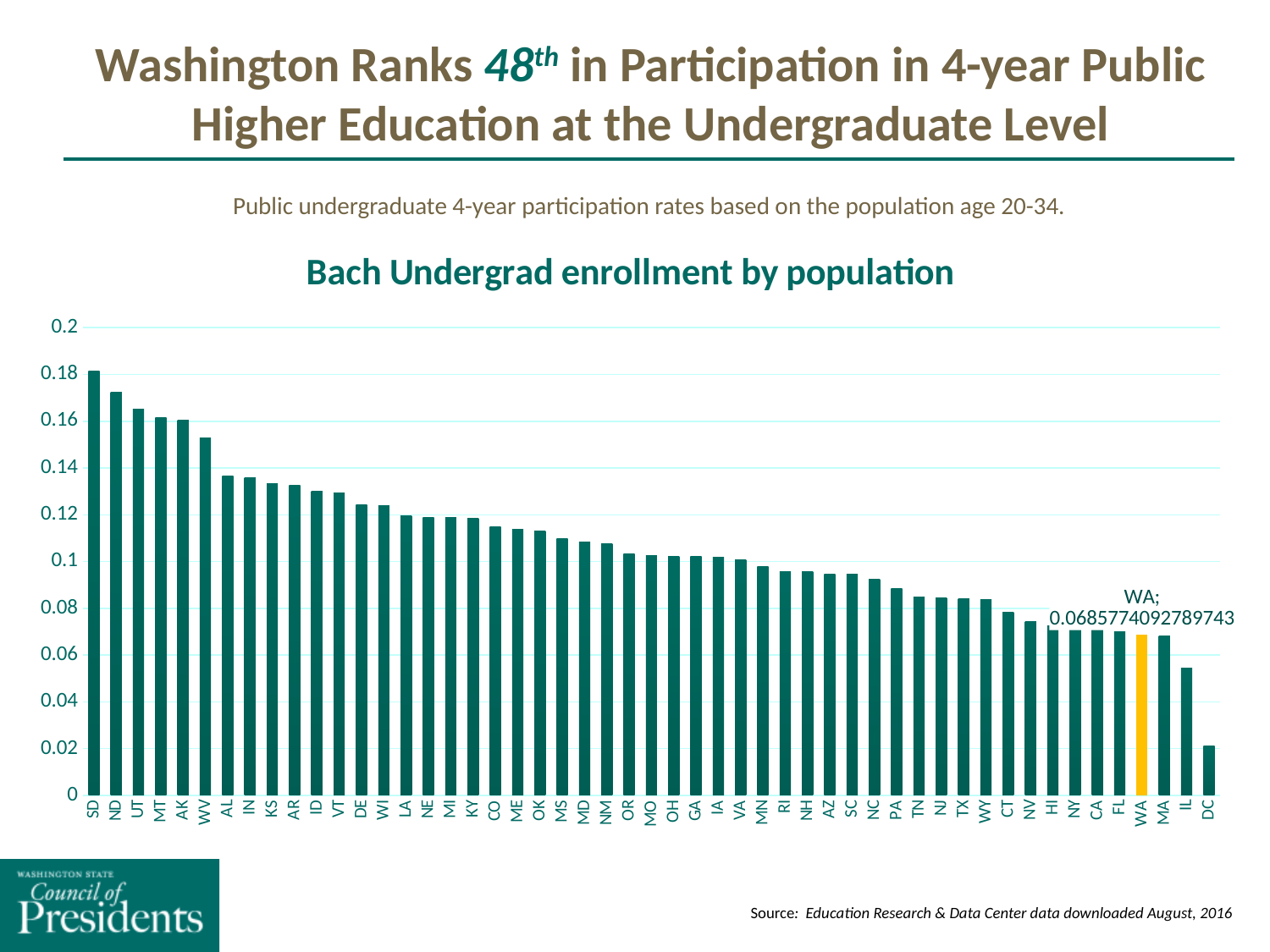

# Washington Ranks 48th in Participation in 4-year Public Higher Education at the Undergraduate Level
Public undergraduate 4-year participation rates based on the population age 20-34.

### Chart:

| Category | Bach Undergrad enrollment by population |
|---|---|
| SD | 0.18130788661240527 |
| ND | 0.17228309284551094 |
| UT | 0.16524136588382488 |
| MT | 0.1617090053400276 |
| AK | 0.16029901872886124 |
| WV | 0.15277947119716656 |
| AL | 0.13655498834895805 |
| IN | 0.13596212223711426 |
| KS | 0.13324448776896516 |
| AR | 0.13274660366213822 |
| ID | 0.1300645005362457 |
| VT | 0.12929101980728053 |
| DE | 0.12429405958218036 |
| WI | 0.1239046458284977 |
| LA | 0.11959259192367971 |
| NE | 0.11877828928555788 |
| MI | 0.11877818398896432 |
| KY | 0.11859510310167562 |
| CO | 0.11498054072386026 |
| ME | 0.11367425037818565 |
| OK | 0.11288793453716267 |
| MS | 0.10963120413064763 |
| MD | 0.10827389915771707 |
| NM | 0.10745602980395545 |
| OR | 0.10329627481003148 |
| MO | 0.1026399546671152 |
| OH | 0.1020515657033025 |
| GA | 0.10202207845909389 |
| IA | 0.10178491930550529 |
| VA | 0.10084430186652311 |
| MN | 0.09782788194706214 |
| RI | 0.09584477210333982 |
| NH | 0.09567071734069191 |
| AZ | 0.09470352184641459 |
| SC | 0.09449046336759129 |
| NC | 0.09253206862853229 |
| PA | 0.08858283910673984 |
| TN | 0.08483489341524389 |
| NJ | 0.08440529236853253 |
| TX | 0.08422302251839167 |
| WY | 0.08378443753075711 |
| CT | 0.07826329574720149 |
| NV | 0.07447122950183536 |
| HI | 0.07252445360185215 |
| NY | 0.07197129842950353 |
| CA | 0.07172795215110013 |
| FL | 0.07000611004841983 |
| WA | 0.06857740927897431 |
| MA | 0.0682328151986183 |
| IL | 0.05442297774006799 |
| DC | 0.021175237483711355 |
Source:  Education Research & Data Center data downloaded August, 2016